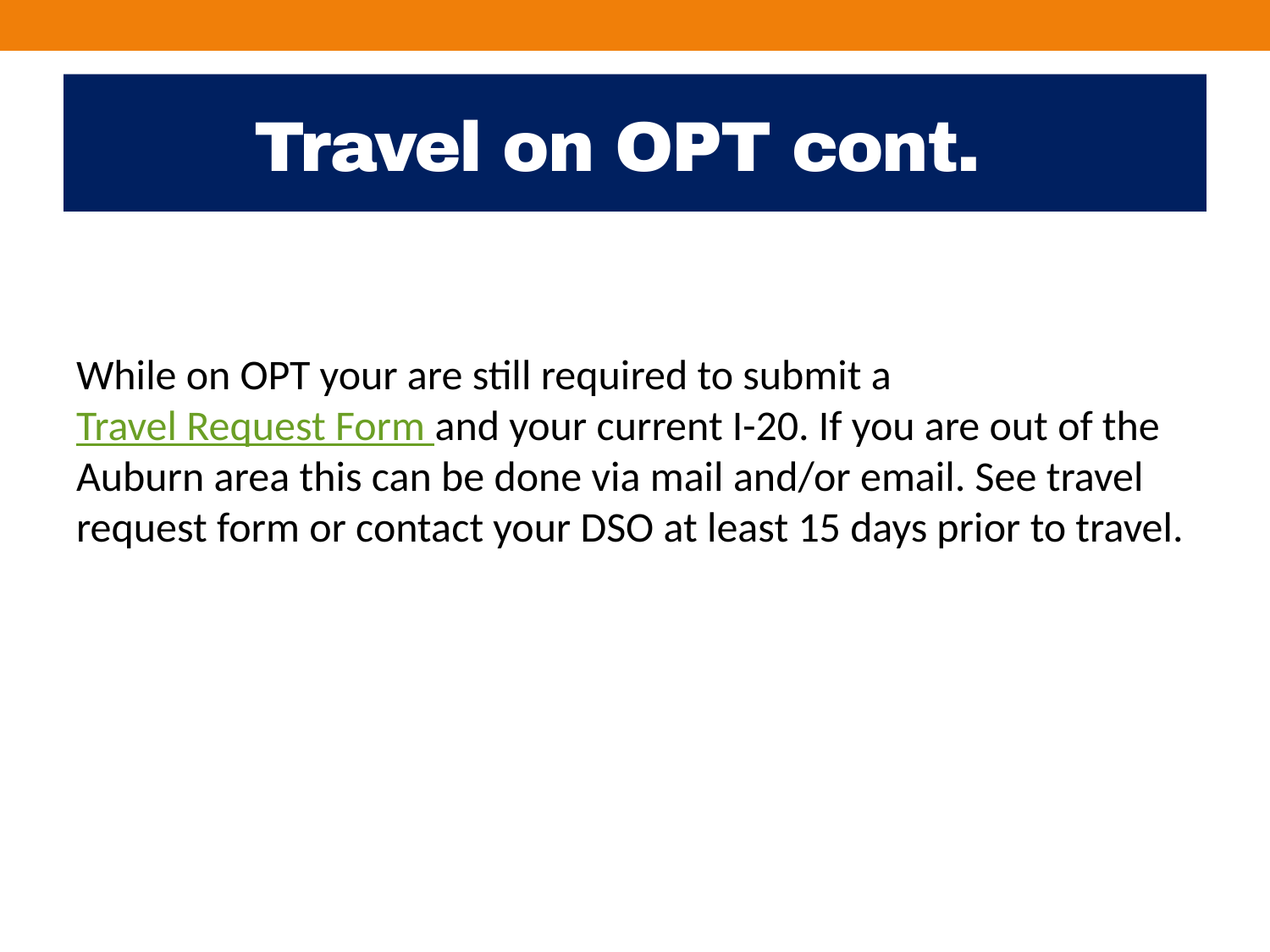

# Travel on OPT cont.

While on OPT your are still required to submit a Travel Request Form and your current I-20. If you are out of the Auburn area this can be done via mail and/or email. See travel request form or contact your DSO at least 15 days prior to travel.